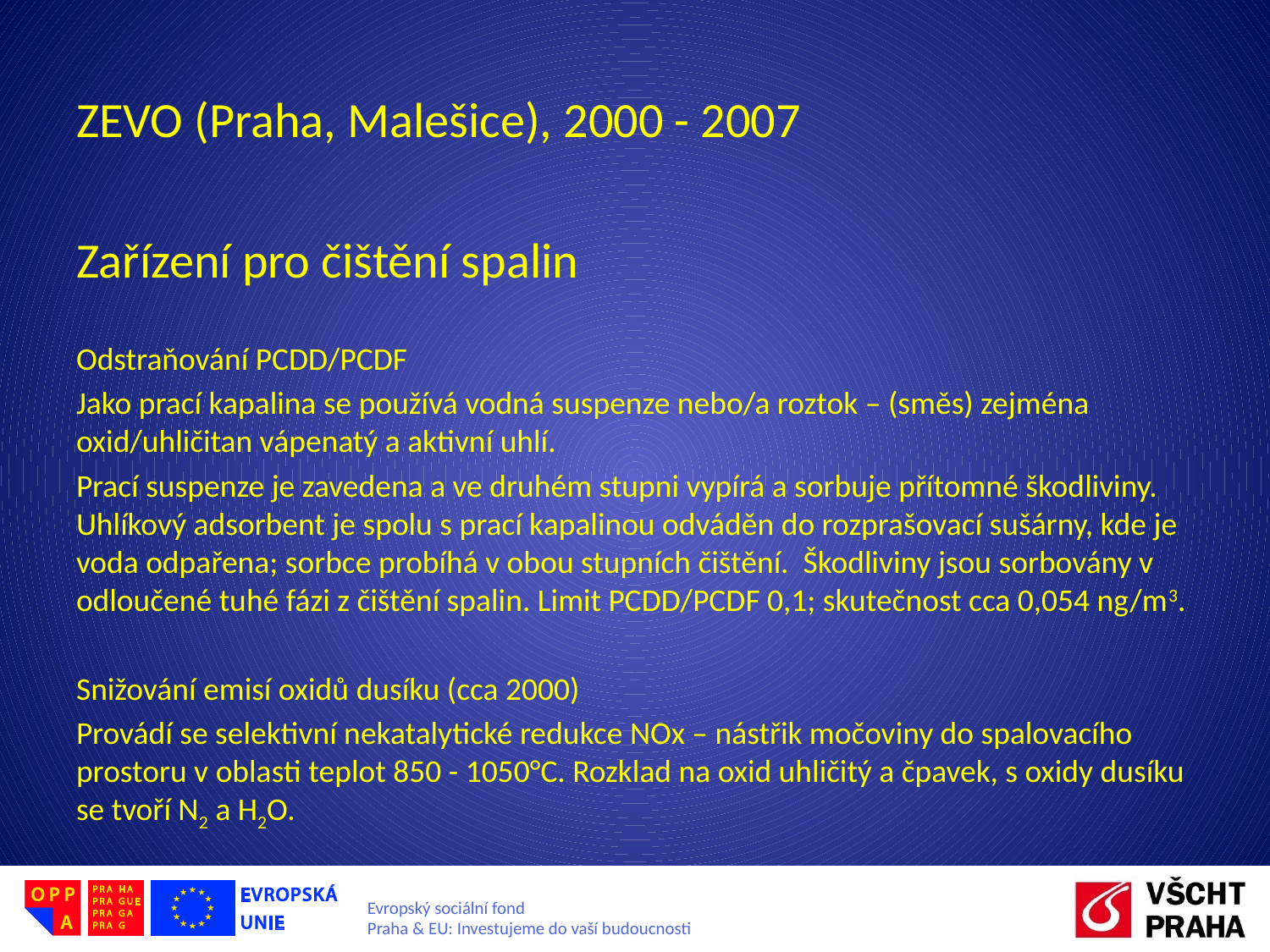

# ZEVO (Praha, Malešice), 2000 - 2007
Zařízení pro čištění spalin

Odstraňování PCDD/PCDF
Jako prací kapalina se používá vodná suspenze nebo/a roztok – (směs) zejména oxid/uhličitan vápenatý a aktivní uhlí.
Prací suspenze je zavedena a ve druhém stupni vypírá a sorbuje přítomné škodliviny. Uhlíkový adsorbent je spolu s prací kapalinou odváděn do rozprašovací sušárny, kde je voda odpařena; sorbce probíhá v obou stupních čištění.  Škodliviny jsou sorbovány v odloučené tuhé fázi z čištění spalin. Limit PCDD/PCDF 0,1; skutečnost cca 0,054 ng/m3.

Snižování emisí oxidů dusíku (cca 2000)
Provádí se selektivní nekatalytické redukce NOx – nástřik močoviny do spalovacího prostoru v oblasti teplot 850 - 1050°C. Rozklad na oxid uhličitý a čpavek, s oxidy dusíku se tvoří N2 a H2O.